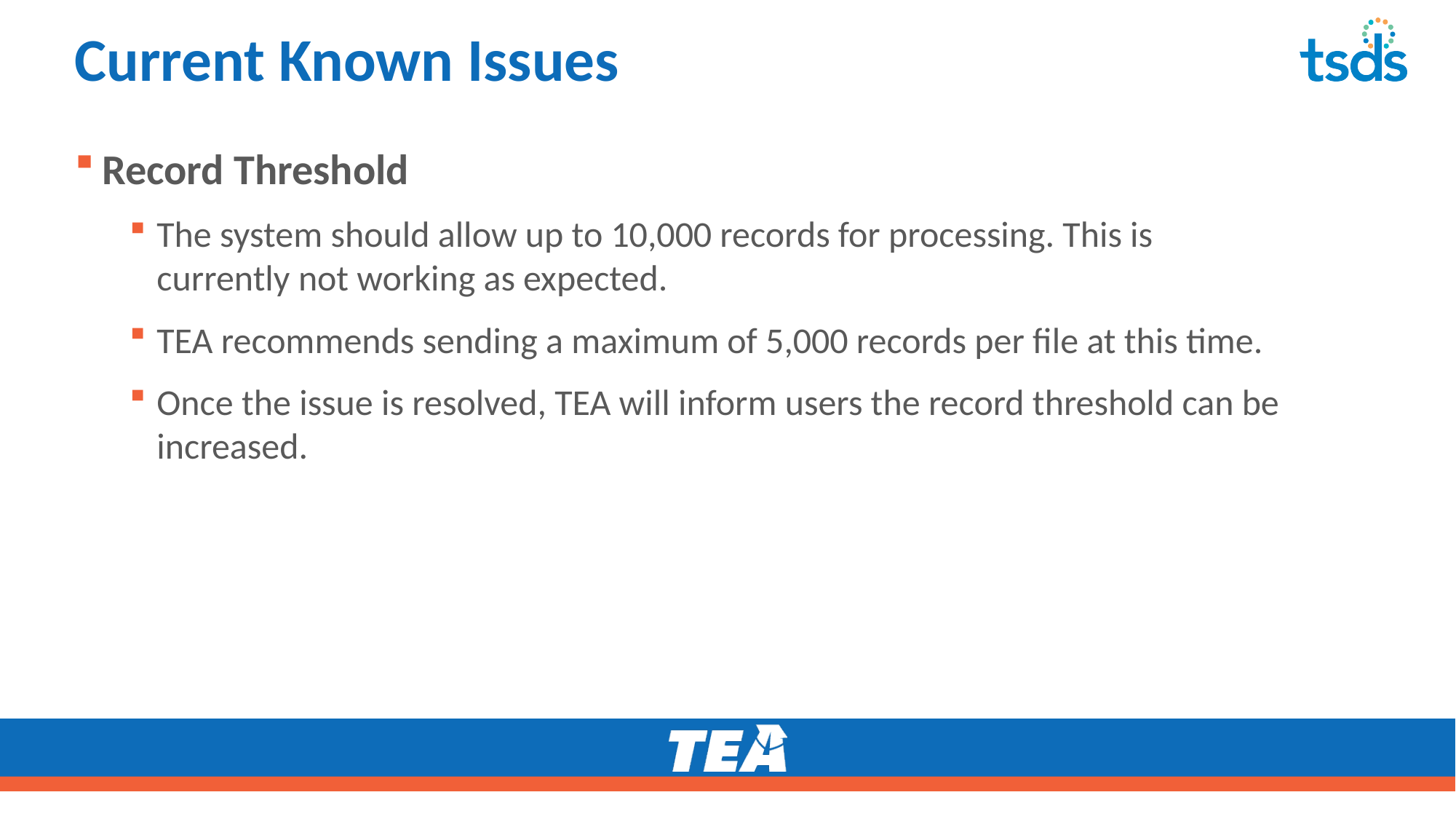

# Current Known Issues
Record Threshold
The system should allow up to 10,000 records for processing. This is currently not working as expected.
TEA recommends sending a maximum of 5,000 records per file at this time.
Once the issue is resolved, TEA will inform users the record threshold can be increased.